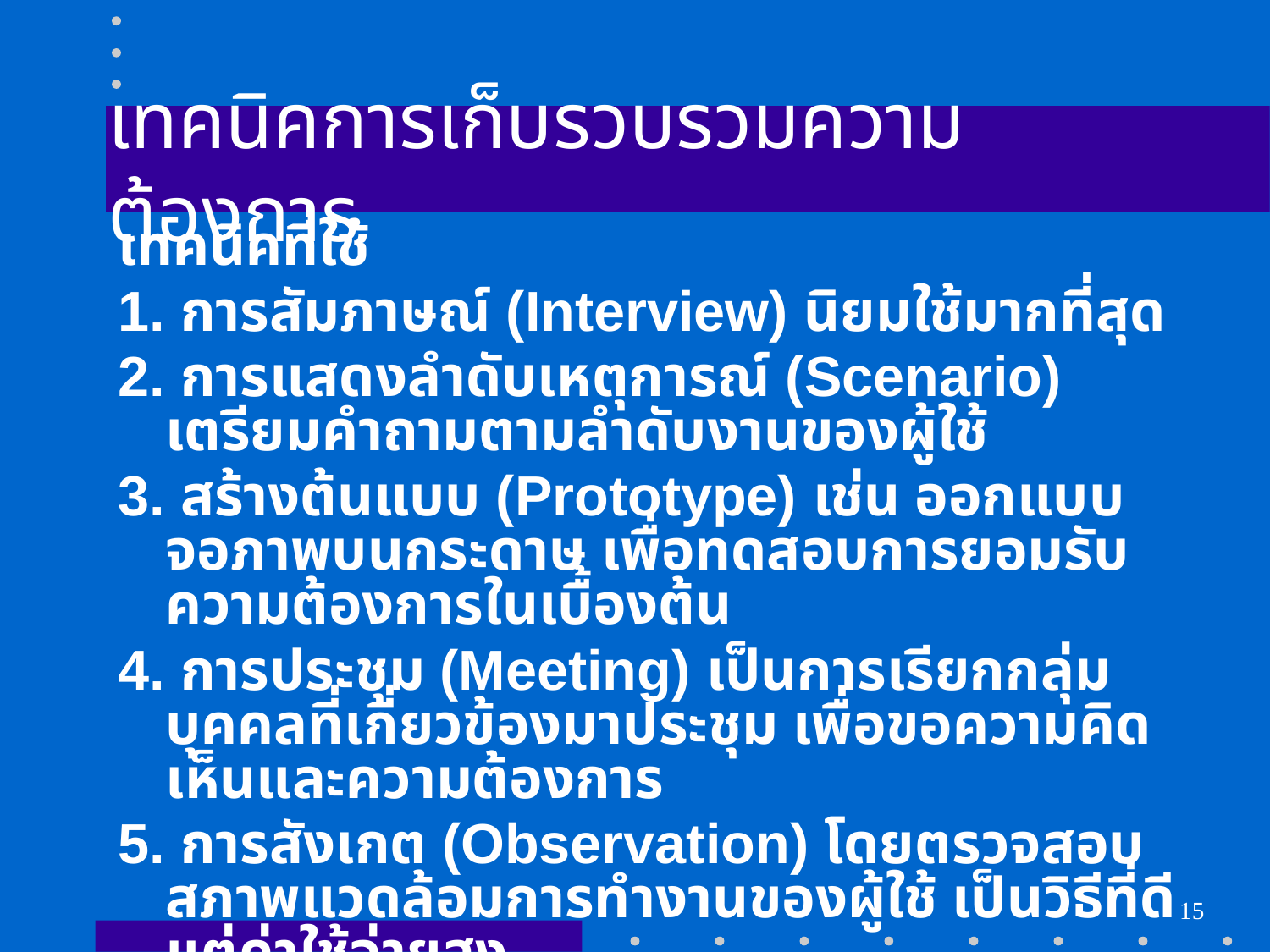

# เทคนิคการเก็บรวบรวมความต้องการ
เทคนิคที่ใช้
1. การสัมภาษณ์ (Interview) นิยมใช้มากที่สุด
2. การแสดงลำดับเหตุการณ์ (Scenario) เตรียมคำถามตามลำดับงานของผู้ใช้
3. สร้างต้นแบบ (Prototype) เช่น ออกแบบจอภาพบนกระดาษ เพื่อทดสอบการยอมรับความต้องการในเบื้องต้น
4. การประชุม (Meeting) เป็นการเรียกกลุ่มบุคคลที่เกี่ยวข้องมาประชุม เพื่อขอความคิดเห็นและความต้องการ
5. การสังเกต (Observation) โดยตรวจสอบสภาพแวดล้อมการทำงานของผู้ใช้ เป็นวิธีที่ดีแต่ค่าใช้จ่ายสูง